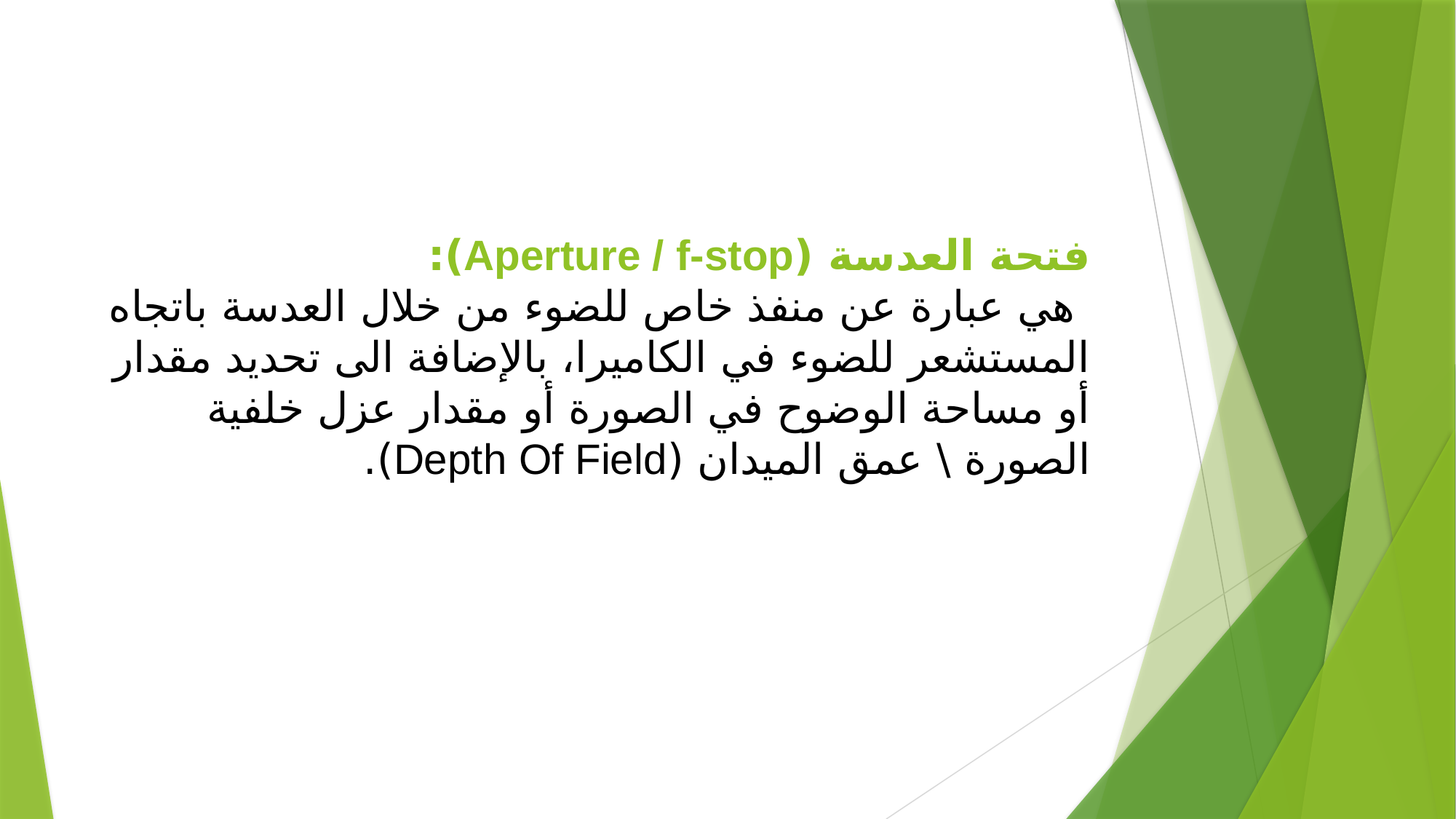

# فتحة العدسة (Aperture / f-stop): هي عبارة عن منفذ خاص للضوء من خلال العدسة باتجاه المستشعر للضوء في الكاميرا، بالإضافة الى تحديد مقدار أو مساحة الوضوح في الصورة أو مقدار عزل خلفية الصورة \ عمق الميدان (Depth Of Field).